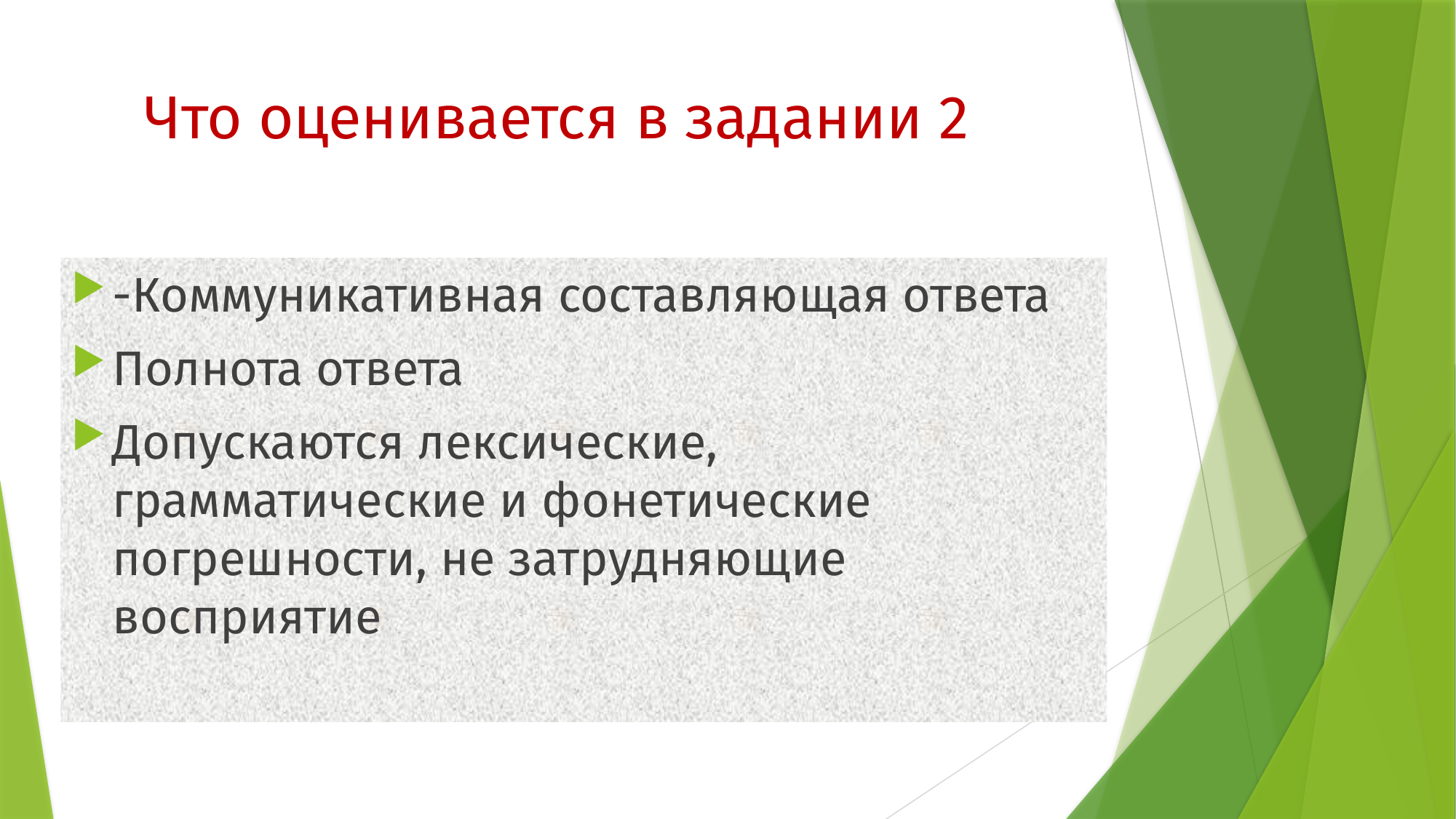

# Что оценивается в задании 2
-Коммуникативная составляющая ответа
Полнота ответа
Допускаются лексические, грамматические и фонетические погрешности, не затрудняющие восприятие